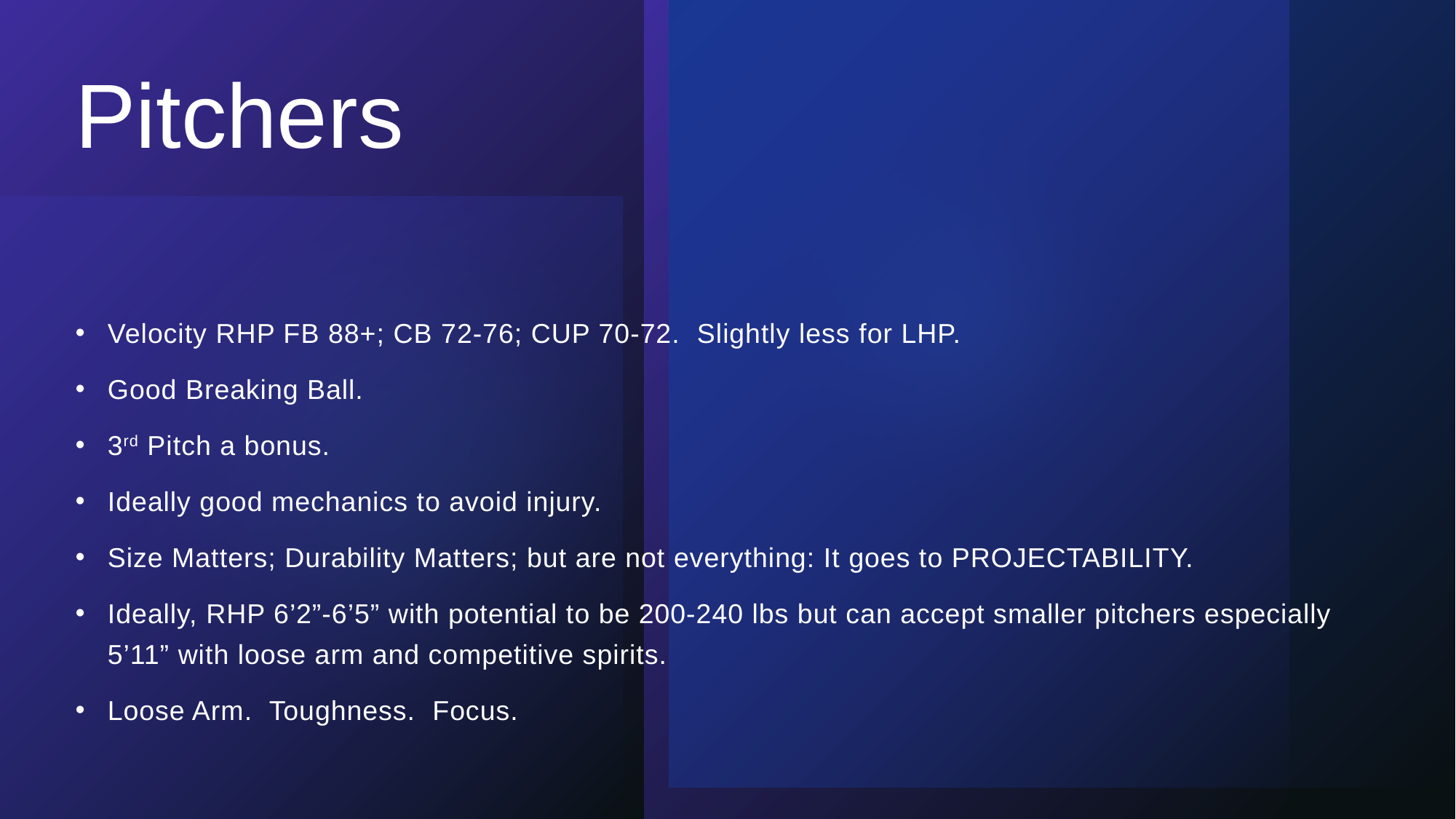

# Pitchers
Velocity RHP FB 88+; CB 72-76; CUP 70-72.  Slightly less for LHP.
Good Breaking Ball.
3rd Pitch a bonus.
Ideally good mechanics to avoid injury.
Size Matters; Durability Matters; but are not everything: It goes to PROJECTABILITY.
Ideally, RHP 6’2”-6’5” with potential to be 200-240 lbs but can accept smaller pitchers especially 5’11” with loose arm and competitive spirits.
Loose Arm.  Toughness.  Focus.